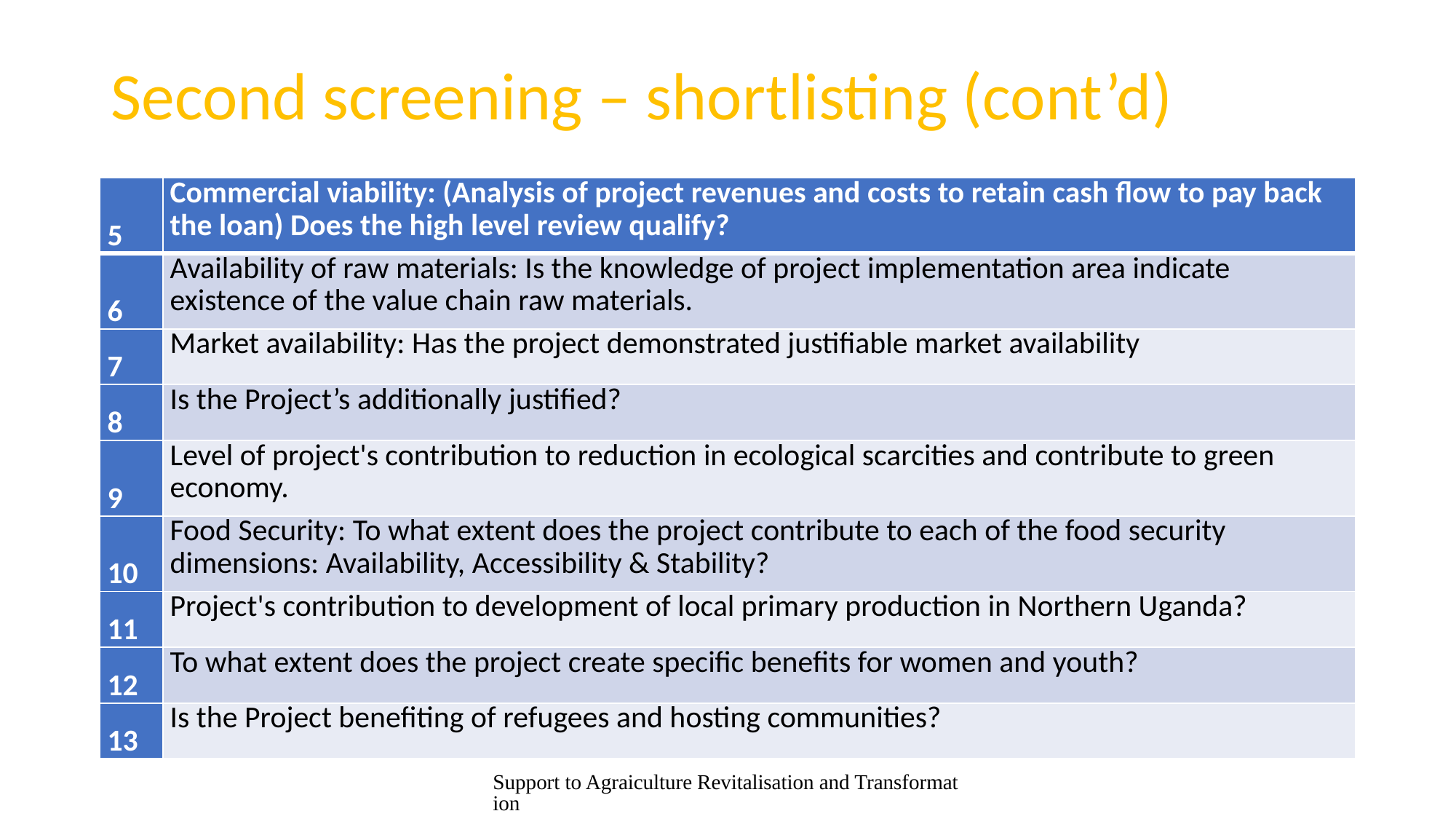

# Second screening – shortlisting (cont’d)
| 5 | Commercial viability: (Analysis of project revenues and costs to retain cash flow to pay back the loan) Does the high level review qualify? |
| --- | --- |
| 6 | Availability of raw materials: Is the knowledge of project implementation area indicate existence of the value chain raw materials. |
| 7 | Market availability: Has the project demonstrated justifiable market availability |
| 8 | Is the Project’s additionally justified? |
| 9 | Level of project's contribution to reduction in ecological scarcities and contribute to green economy. |
| 10 | Food Security: To what extent does the project contribute to each of the food security dimensions: Availability, Accessibility & Stability? |
| 11 | Project's contribution to development of local primary production in Northern Uganda? |
| 12 | To what extent does the project create specific benefits for women and youth? |
| 13 | Is the Project benefiting of refugees and hosting communities? |

Support to Agraiculture Revitalisation and Transformation